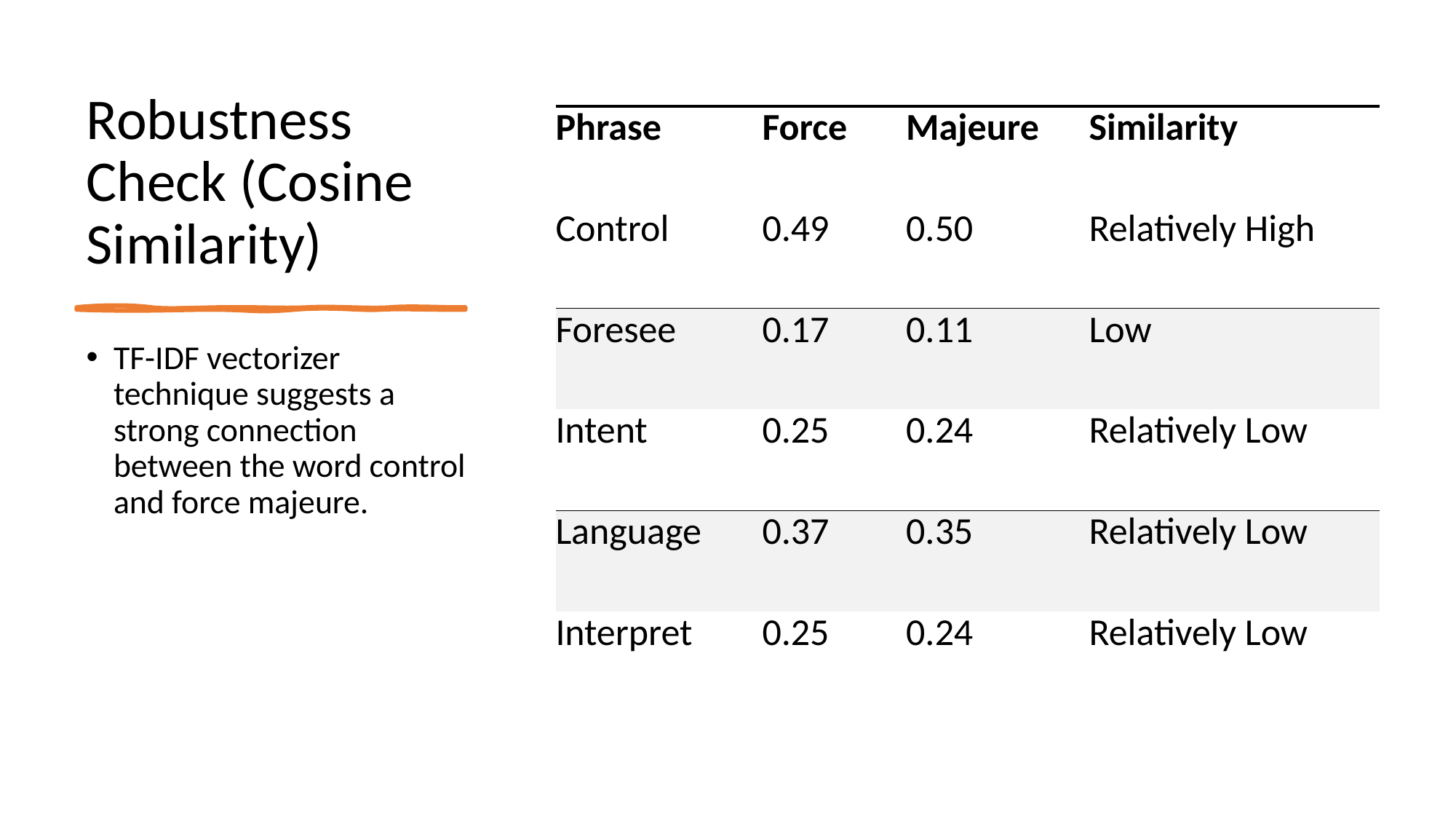

# Robustness Check (Cosine Similarity)
| Phrase | Force | Majeure | Similarity |
| --- | --- | --- | --- |
| Control | 0.49 | 0.50 | Relatively High |
| Foresee | 0.17 | 0.11 | Low |
| Intent | 0.25 | 0.24 | Relatively Low |
| Language | 0.37 | 0.35 | Relatively Low |
| Interpret | 0.25 | 0.24 | Relatively Low |

TF-IDF vectorizer technique suggests a strong connection between the word control and force majeure.